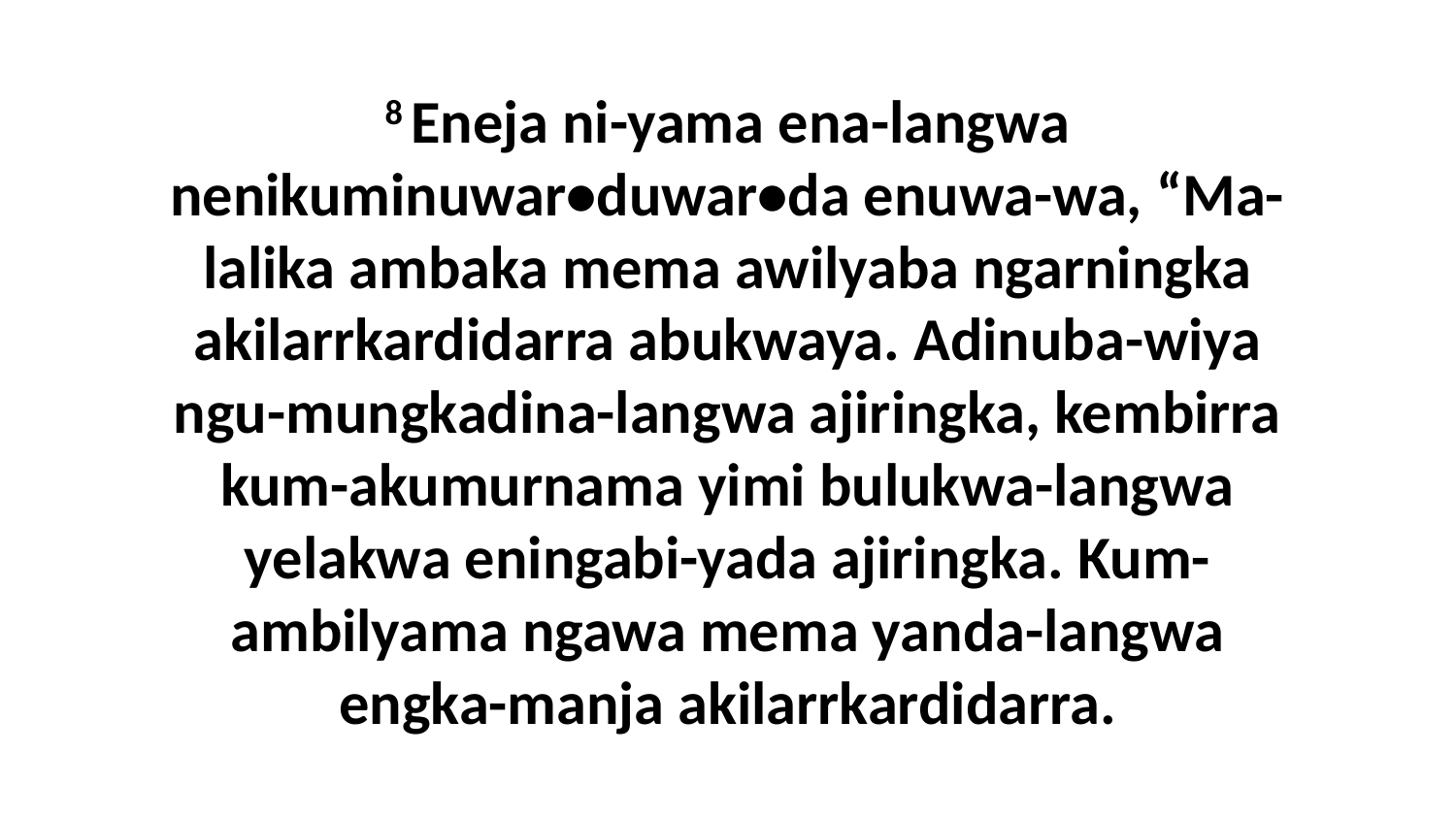

8 Eneja ni-yama ena-langwa nenikuminuwar•duwar•da enuwa-wa, “Ma-lalika ambaka mema awilyaba ngarningka akilarrkardidarra abukwaya. Adinuba-wiya ngu-mungkadina-langwa ajiringka, kembirra kum-akumurnama yimi bulukwa-langwa yelakwa eningabi-yada ajiringka. Kum-ambilyama ngawa mema yanda-langwa engka-manja akilarrkardidarra.